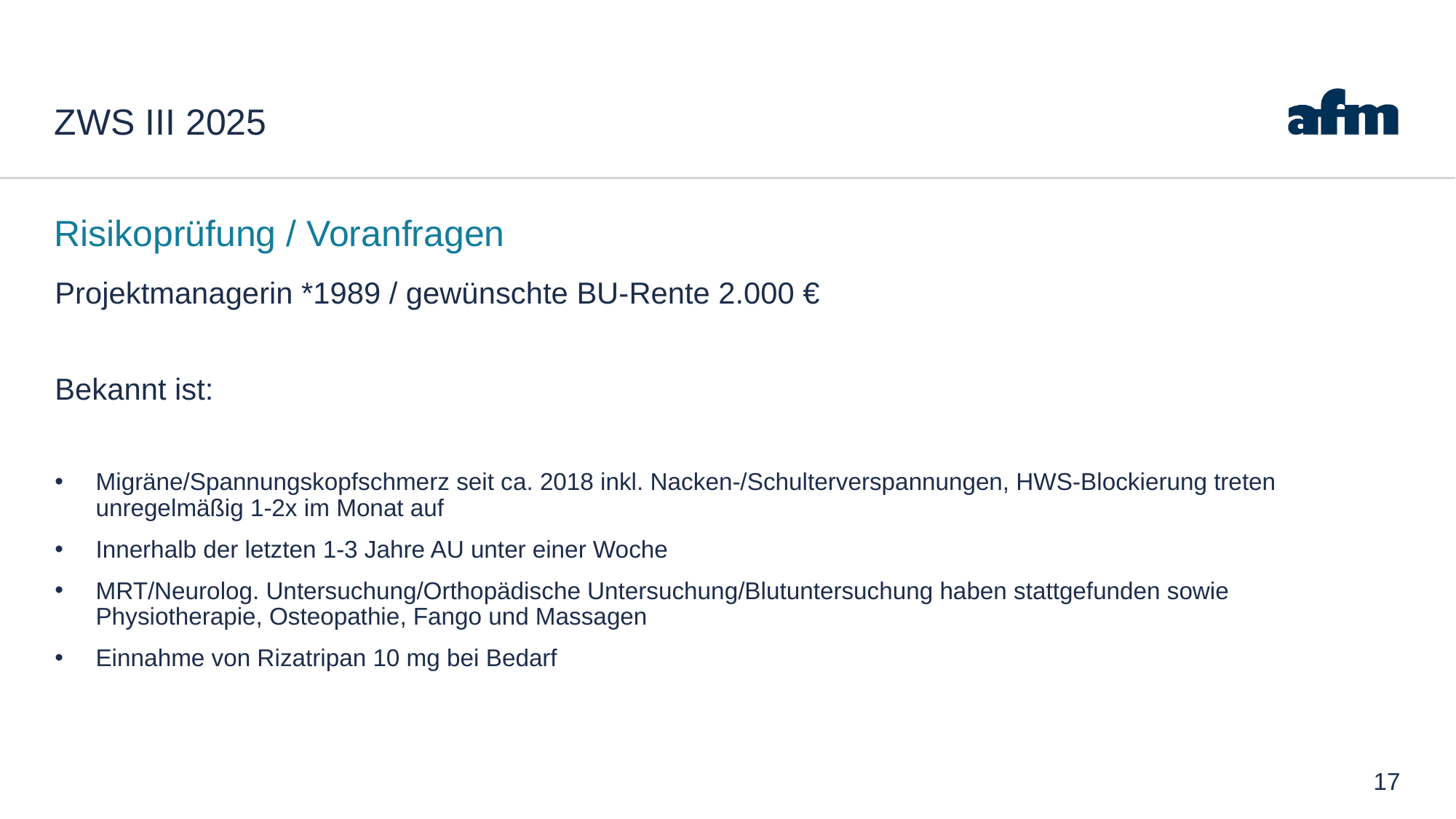

# ZWS III 2025
Risikoprüfung / Voranfragen

Projektmanagerin *1989 / gewünschte BU-Rente 2.000 €

Bekannt ist:

Migräne/Spannungskopfschmerz seit ca. 2018 inkl. Nacken-/Schulterverspannungen, HWS-Blockierung treten unregelmäßig 1-2x im Monat auf
Innerhalb der letzten 1-3 Jahre AU unter einer Woche
MRT/Neurolog. Untersuchung/Orthopädische Untersuchung/Blutuntersuchung haben stattgefunden sowie Physiotherapie, Osteopathie, Fango und Massagen
Einnahme von Rizatripan 10 mg bei Bedarf
17